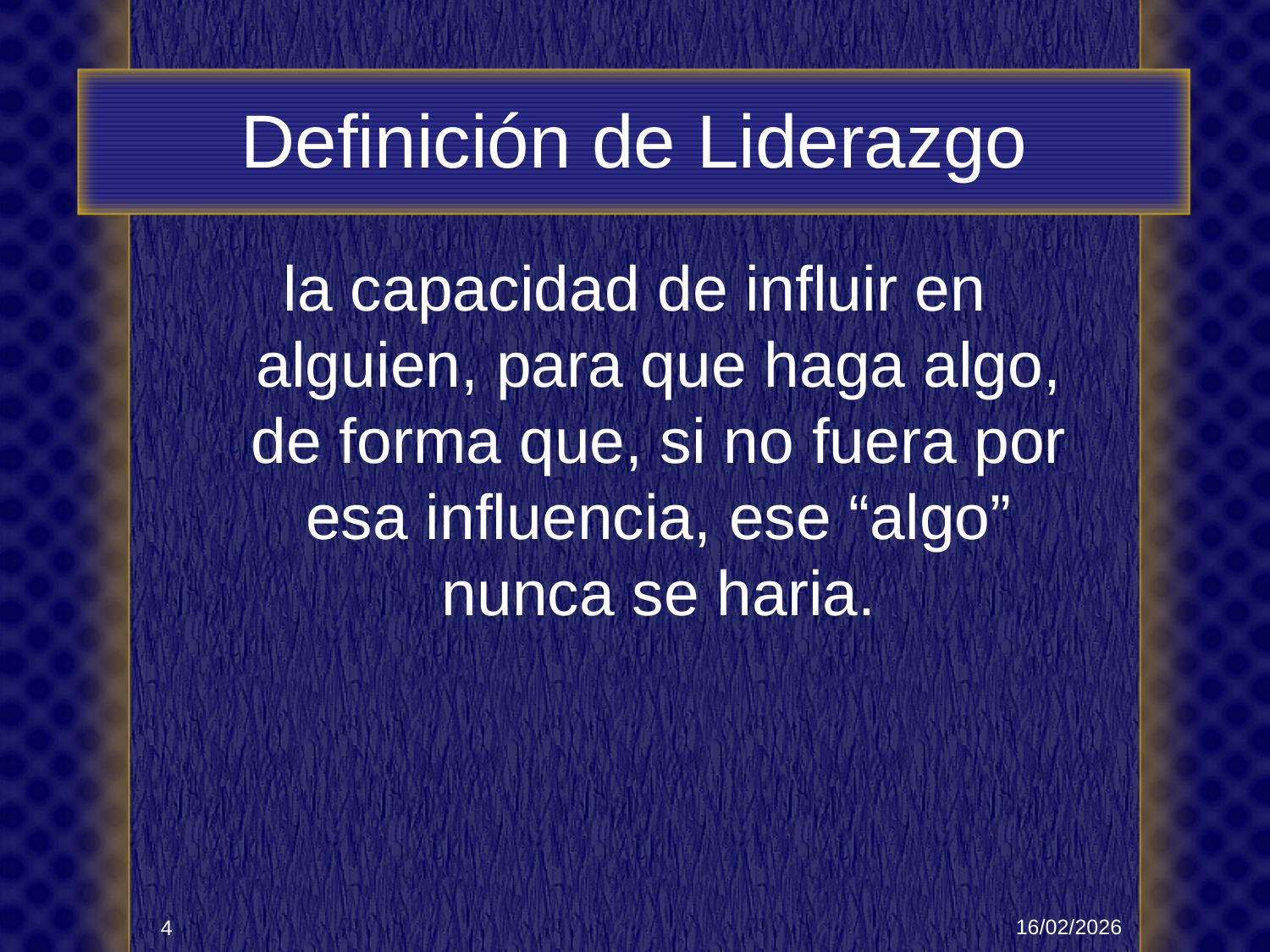

# Definición de Liderazgo
la capacidad de influir en alguien, para que haga algo, de forma que, si no fuera por esa influencia, ese “algo” nunca se haria.
16/02/2026
4